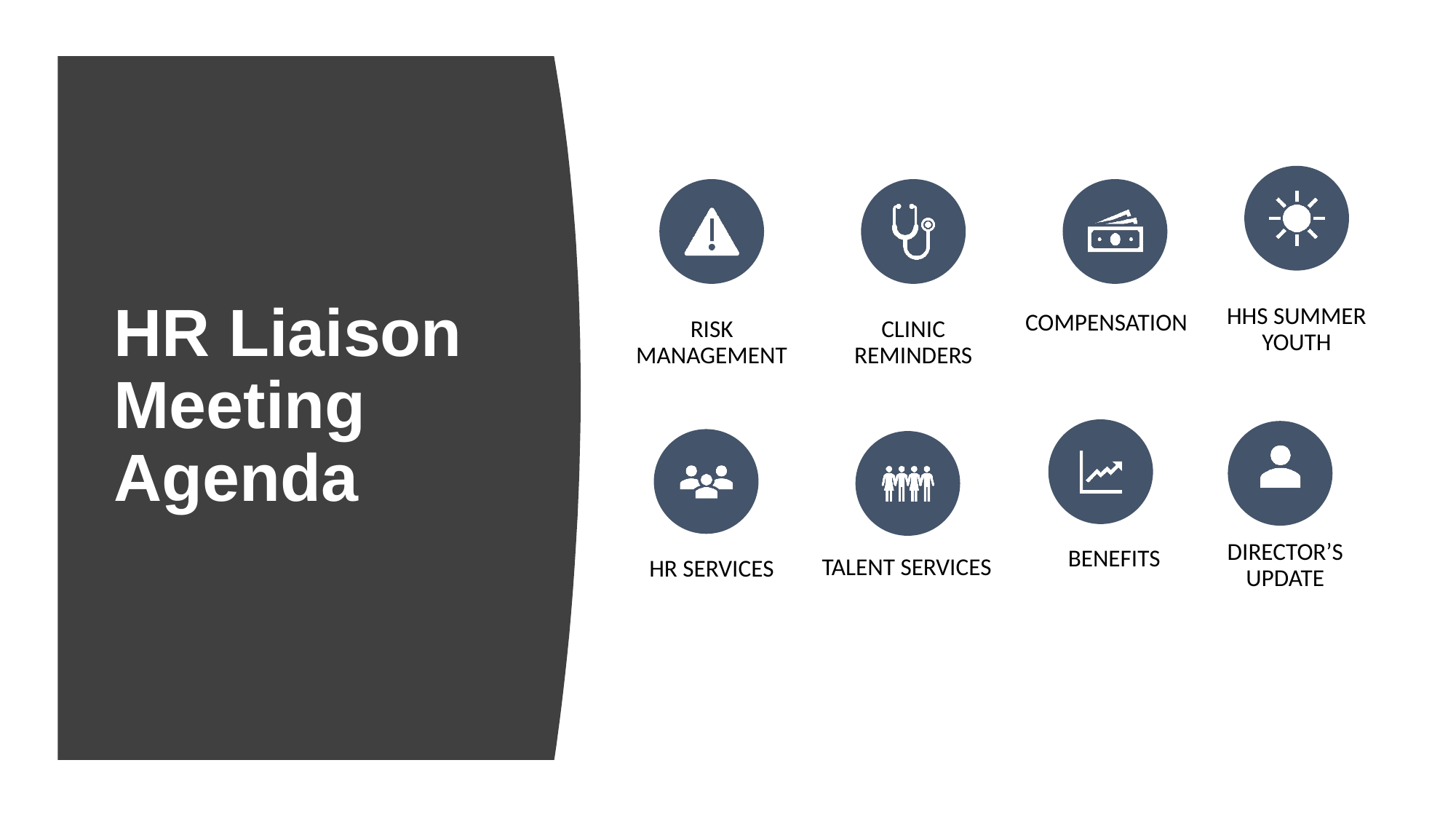

Director’s Update
Risk Management
Clinic Reminders
Compensation
HR Services
HHS Summer Youth
Talent Services
Benefits

# HR Liaison Meeting Agenda